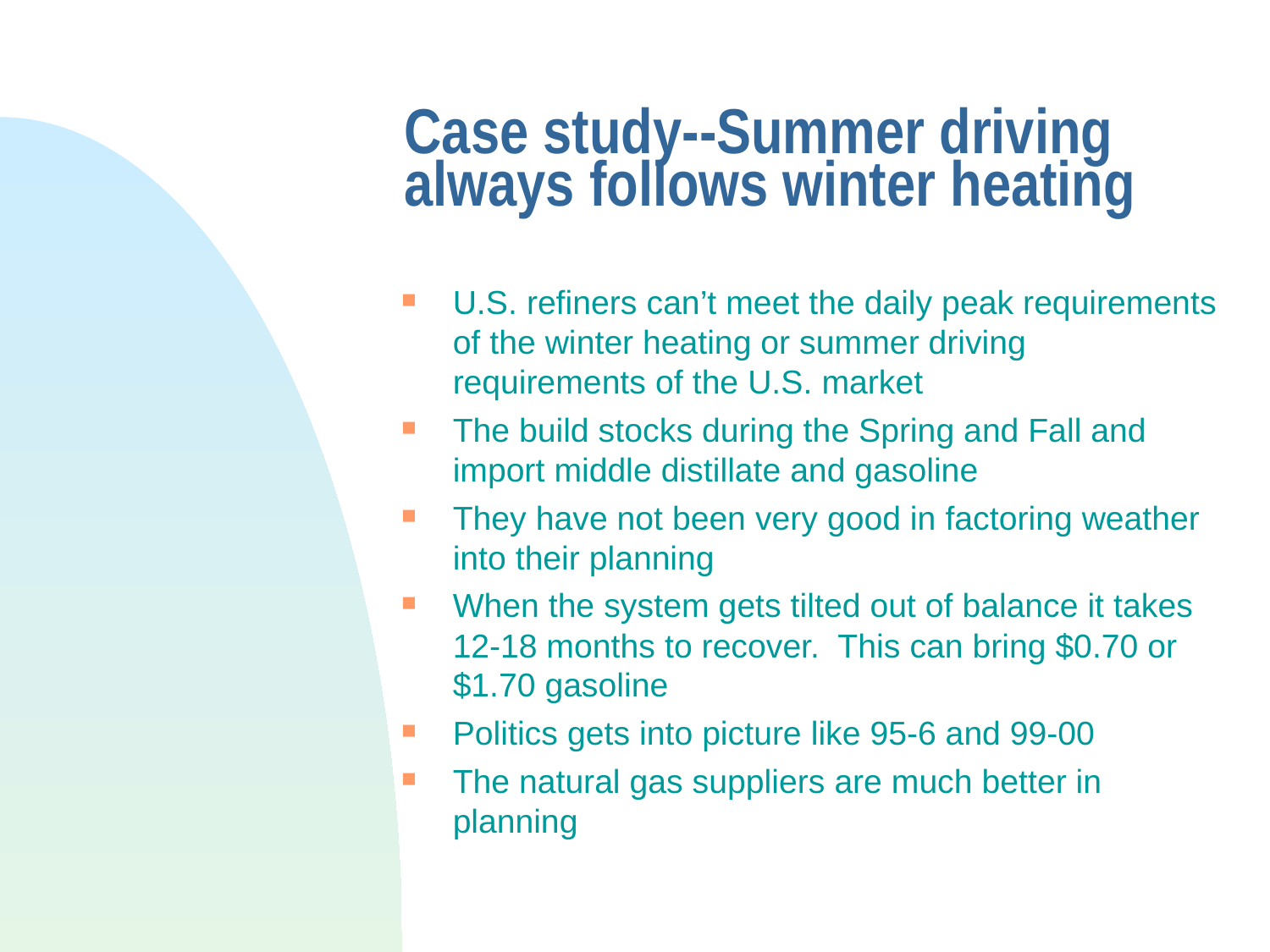

# Case study--Summer driving always follows winter heating
U.S. refiners can’t meet the daily peak requirements of the winter heating or summer driving requirements of the U.S. market
The build stocks during the Spring and Fall and import middle distillate and gasoline
They have not been very good in factoring weather into their planning
When the system gets tilted out of balance it takes 12-18 months to recover.  This can bring $0.70 or $1.70 gasoline
Politics gets into picture like 95-6 and 99-00
The natural gas suppliers are much better in planning